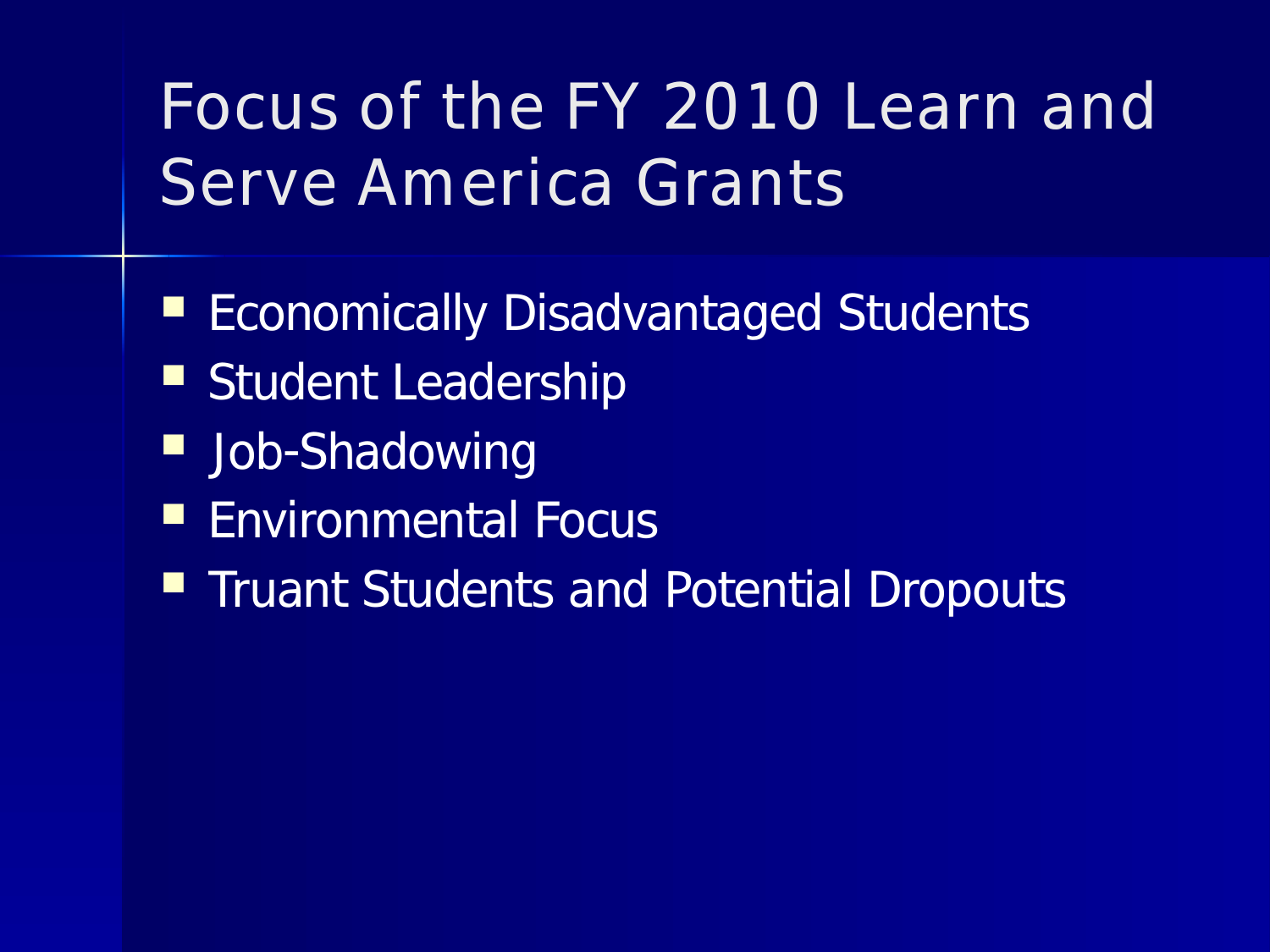

# Focus of the FY 2010 Learn and Serve America Grants
Economically Disadvantaged Students
Student Leadership
Job-Shadowing
Environmental Focus
Truant Students and Potential Dropouts